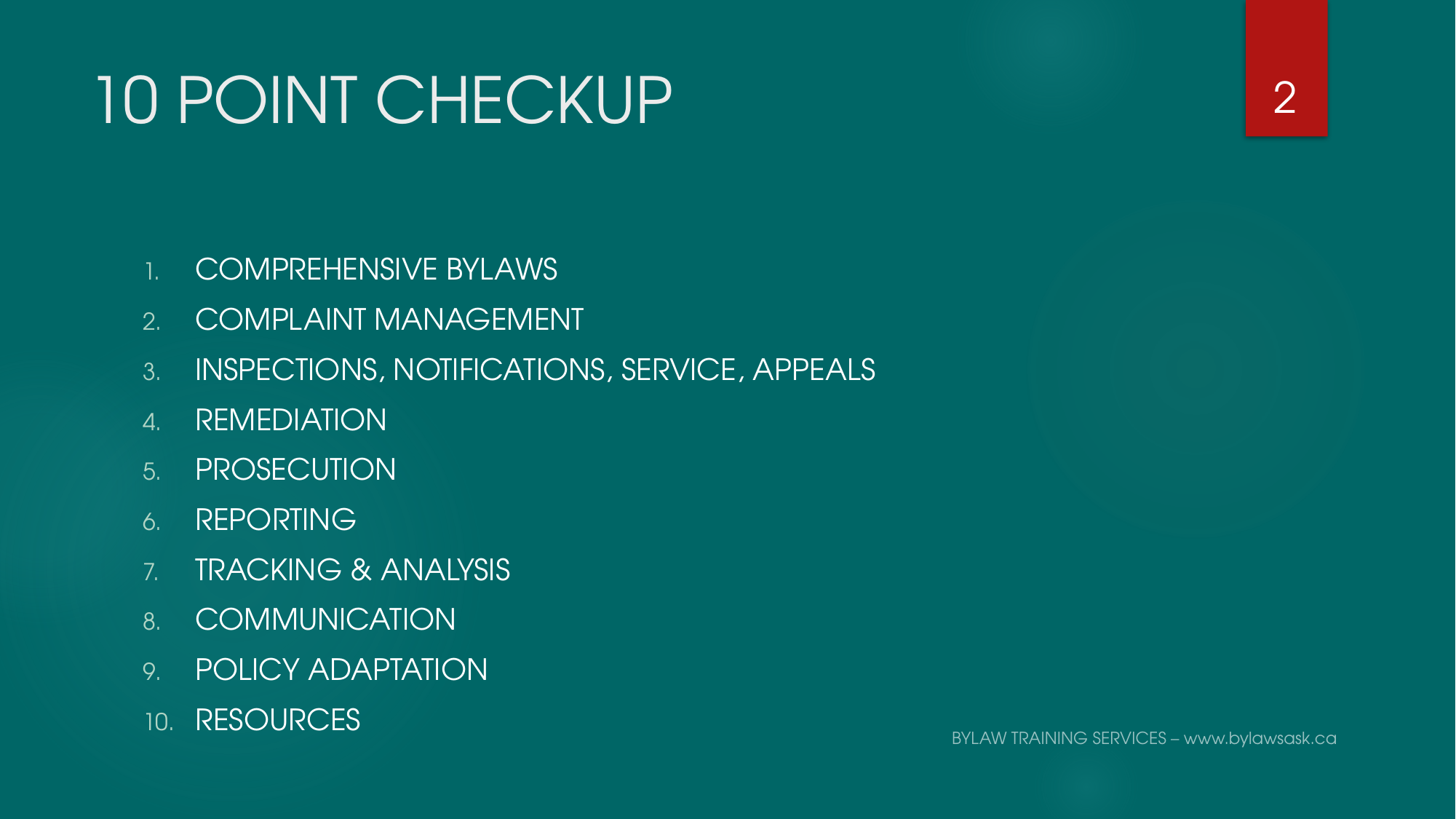

2
# 10 POINT CHECKUP
COMPREHENSIVE BYLAWS
COMPLAINT MANAGEMENT
INSPECTIONS, NOTIFICATIONS, SERVICE, APPEALS
REMEDIATION
PROSECUTION
REPORTING
TRACKING & ANALYSIS
COMMUNICATION
POLICY ADAPTATION
RESOURCES

BYLAW TRAINING SERVICES – www.bylawsask.ca